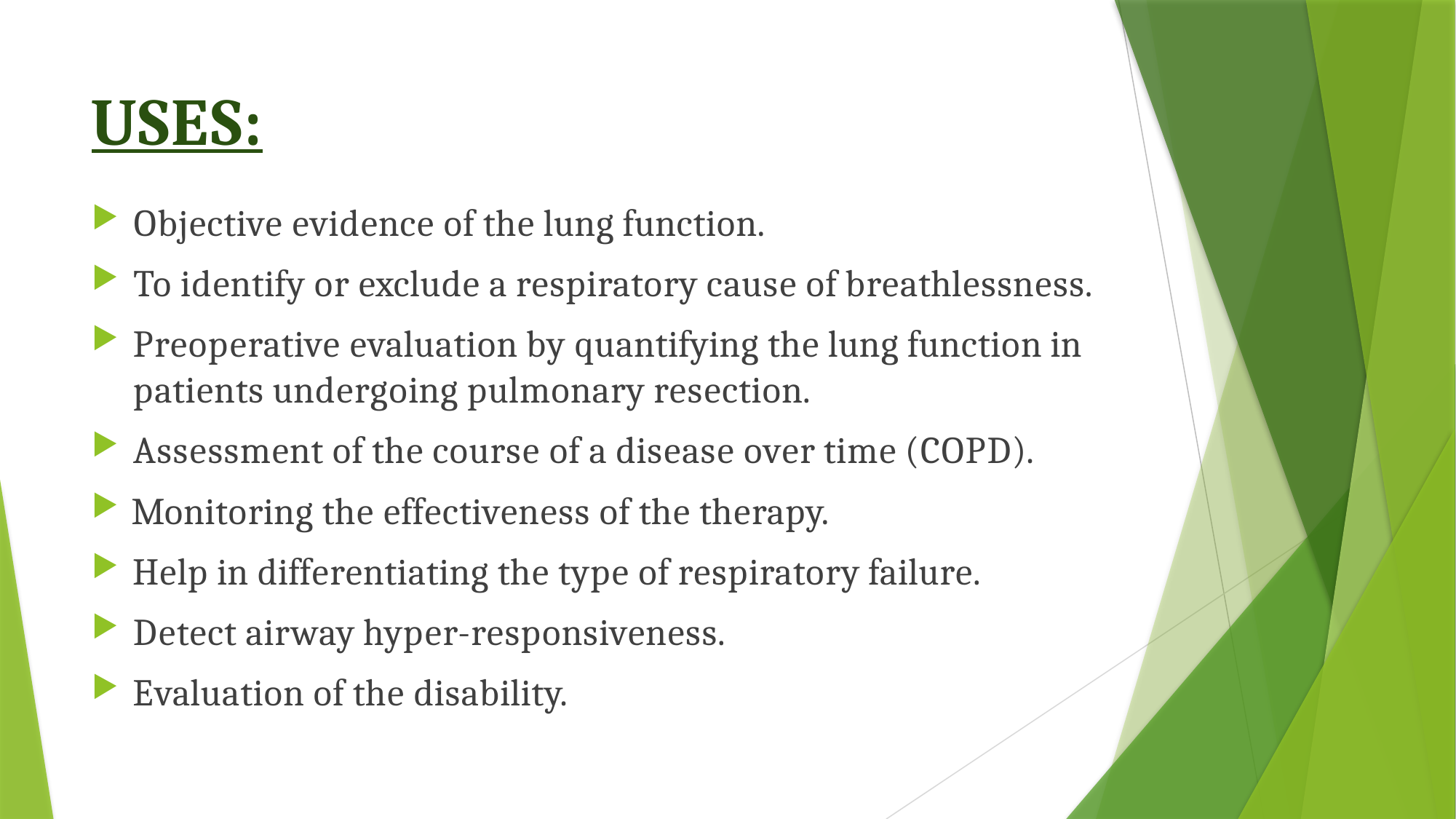

# USES:
Objective evidence of the lung function.
﻿﻿﻿To identify or exclude a respiratory cause of breathlessness.
﻿﻿﻿Preoperative evaluation by quantifying the lung function in patients undergoing pulmonary resection.
﻿﻿﻿Assessment of the course of a disease over time (COPD).
﻿﻿﻿Monitoring the effectiveness of the therapy.
﻿﻿﻿Help in differentiating the type of respiratory failure.
﻿﻿﻿Detect airway hyper-responsiveness.
﻿﻿﻿Evaluation of the disability.